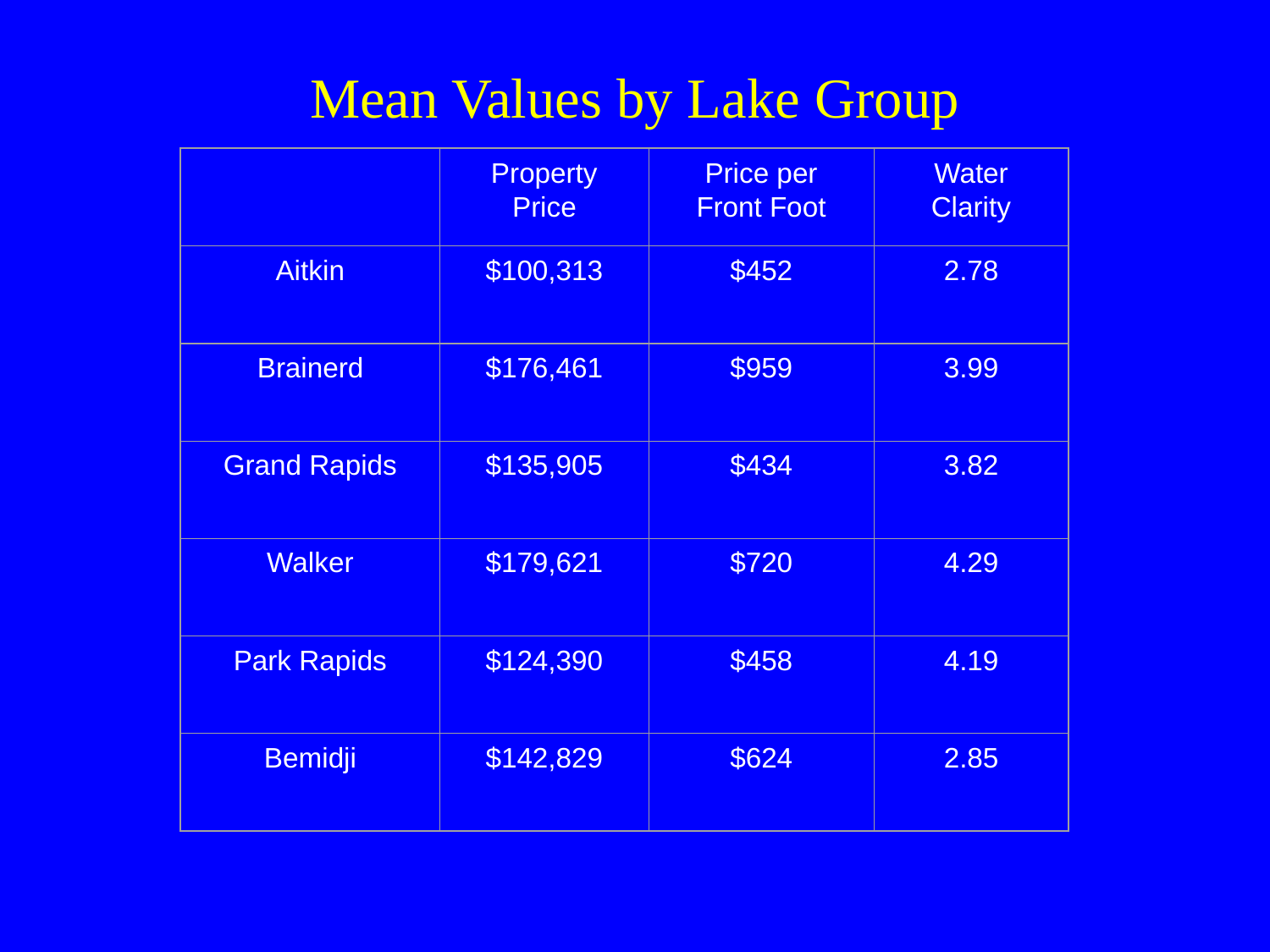

# Mean Values by Lake Group

Property Price

Price per Front Foot

Water Clarity

Aitkin

$100,313

$452

2.78

Brainerd

$176,461

$959

3.99

Grand Rapids

$135,905

$434

3.82

Walker

$179,621

$720

4.29

Park Rapids

$124,390

$458

4.19

Bemidji

$142,829

$624

2.85